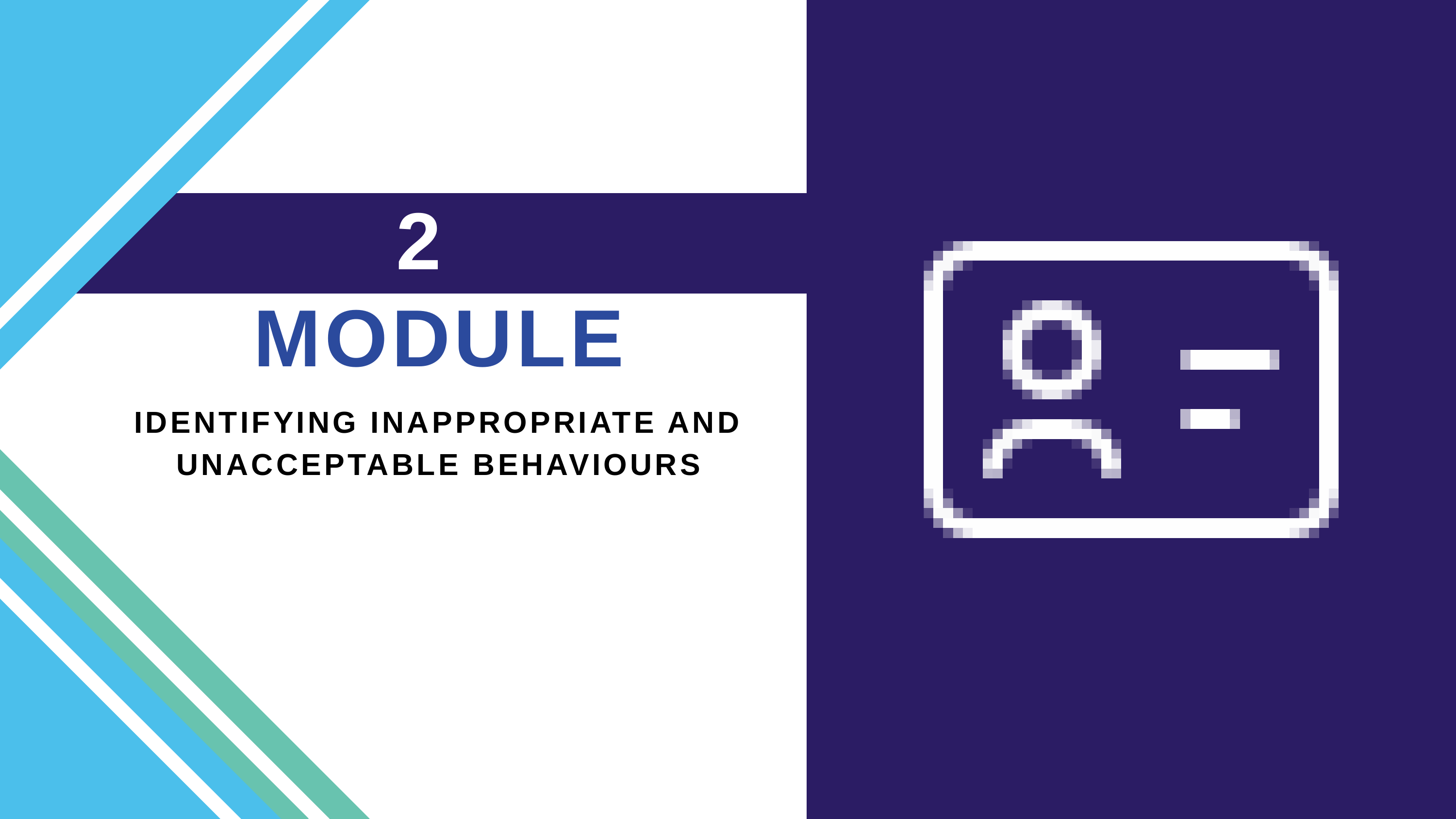

2

MODULE
IDENTIFYING INAPPROPRIATE AND UNACCEPTABLE BEHAVIOURS